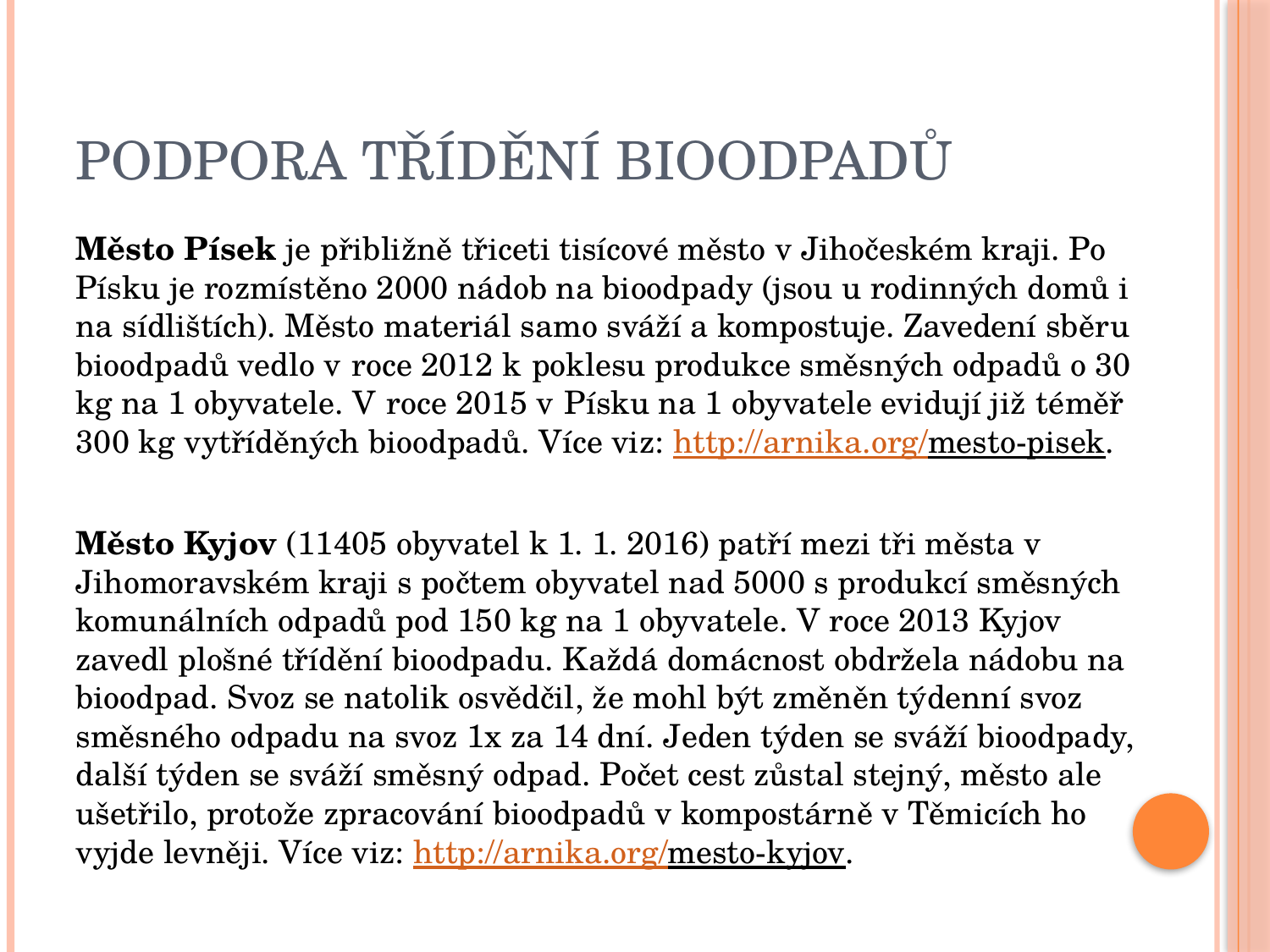

# Podpora třídění bioodpadů
Město Písek je přibližně třiceti tisícové město v Jihočeském kraji. Po Písku je rozmístěno 2000 nádob na bioodpady (jsou u rodinných domů i na sídlištích). Město materiál samo sváží a kompostuje. Zavedení sběru bioodpadů vedlo v roce 2012 k poklesu produkce směsných odpadů o 30 kg na 1 obyvatele. V roce 2015 v Písku na 1 obyvatele evidují již téměř 300 kg vytříděných bioodpadů. Více viz: http://arnika.org/mesto-pisek.

Město Kyjov (11405 obyvatel k 1. 1. 2016) patří mezi tři města v Jihomoravském kraji s počtem obyvatel nad 5000 s produkcí směsných komunálních odpadů pod 150 kg na 1 obyvatele. V roce 2013 Kyjov zavedl plošné třídění bioodpadu. Každá domácnost obdržela nádobu na bioodpad. Svoz se natolik osvědčil, že mohl být změněn týdenní svoz směsného odpadu na svoz 1x za 14 dní. Jeden týden se sváží bioodpady, další týden se sváží směsný odpad. Počet cest zůstal stejný, město ale ušetřilo, protože zpracování bioodpadů v kompostárně v Těmicích ho vyjde levněji. Více viz: http://arnika.org/mesto-kyjov.